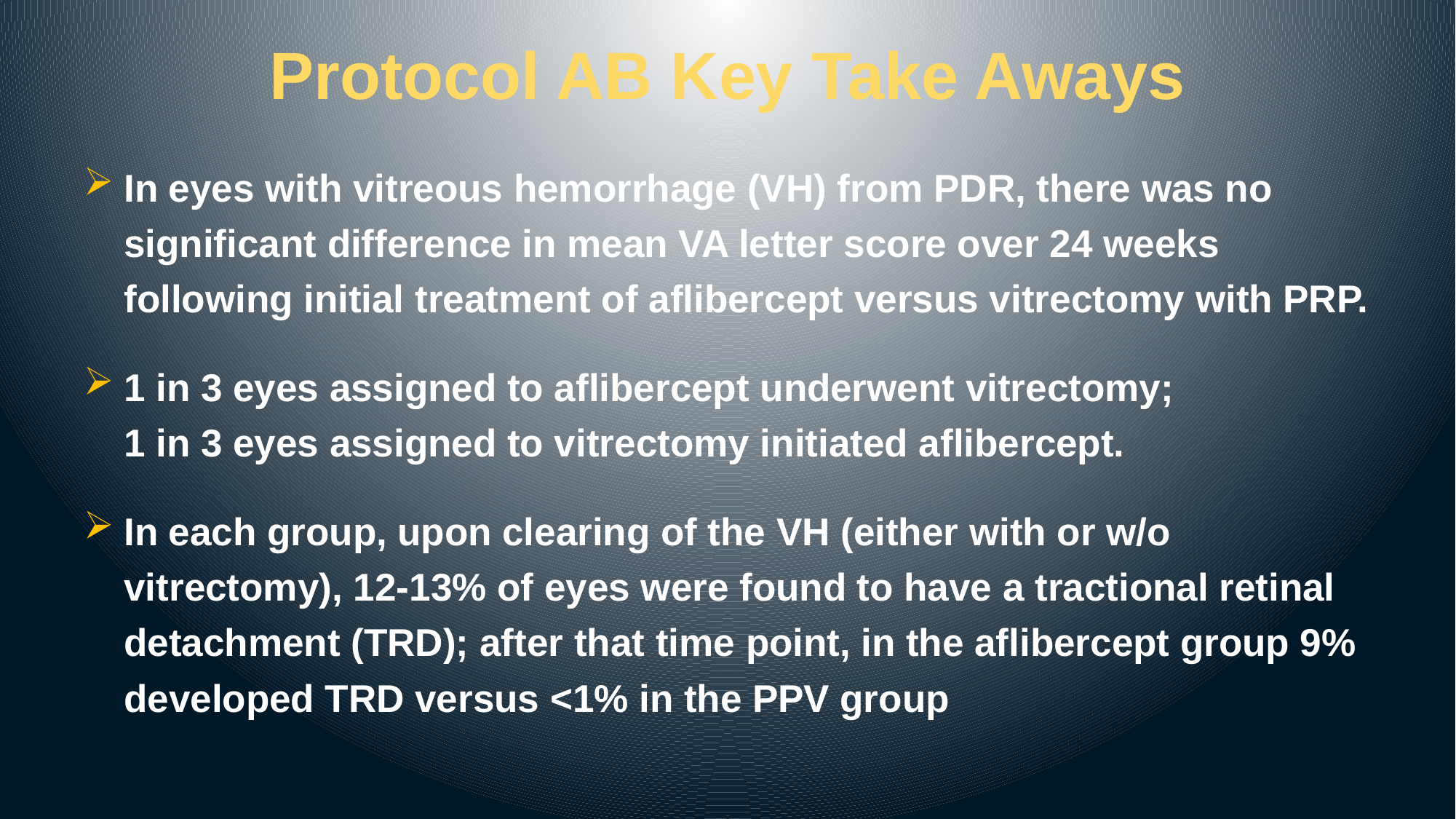

Protocol AB Key Take Aways
In eyes with vitreous hemorrhage (VH) from PDR, there was no significant difference in mean VA letter score over 24 weeks following initial treatment of aflibercept versus vitrectomy with PRP.
1 in 3 eyes assigned to aflibercept underwent vitrectomy;
1 in 3 eyes assigned to vitrectomy initiated aflibercept.
In each group, upon clearing of the VH (either with or w/o vitrectomy), 12-13% of eyes were found to have a tractional retinal detachment (TRD); after that time point, in the aflibercept group 9% developed TRD versus <1% in the PPV group